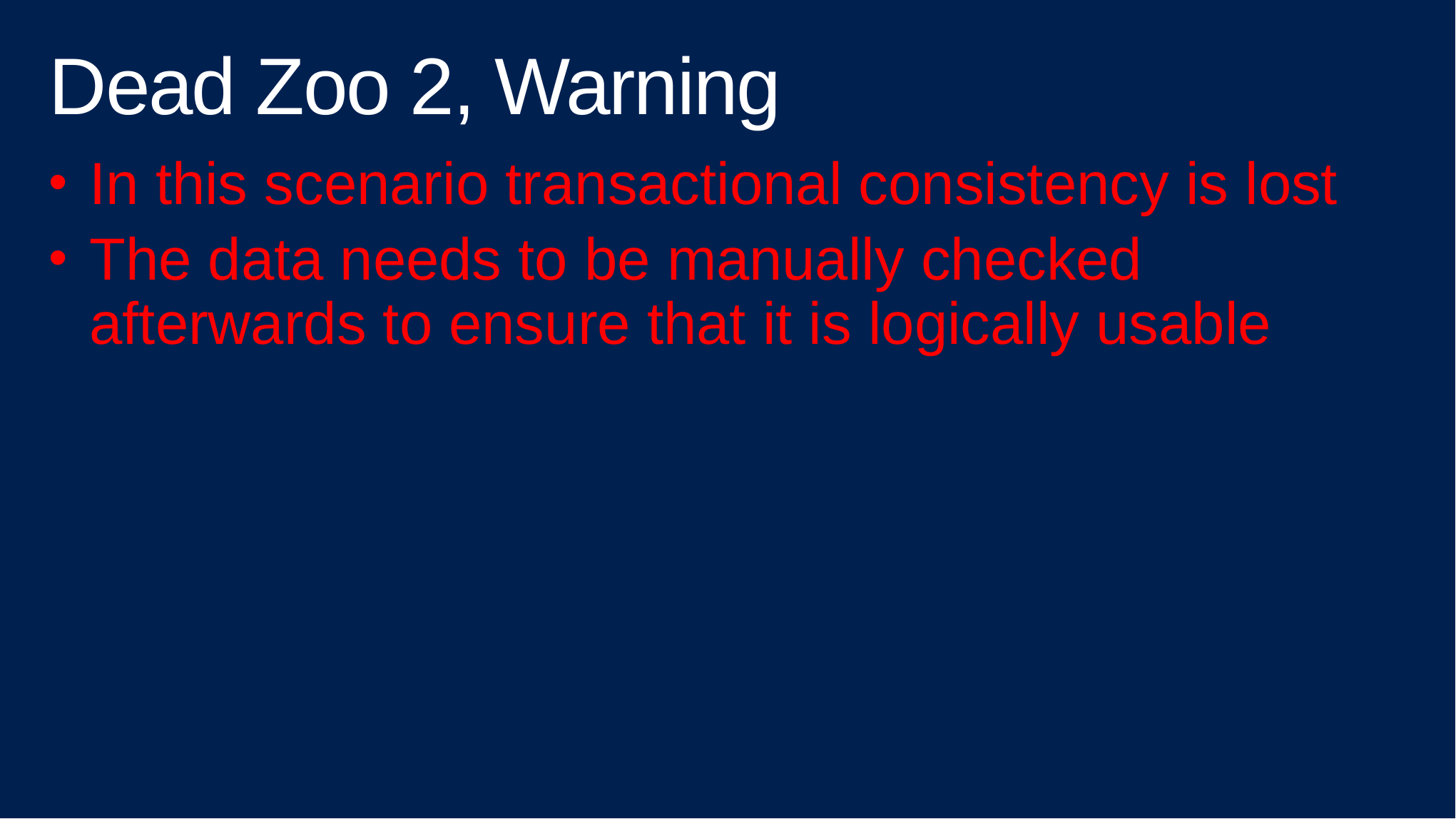

# Dead Zoo 2, Warning
In this scenario transactional consistency is lost
The data needs to be manually checked afterwards to ensure that it is logically usable